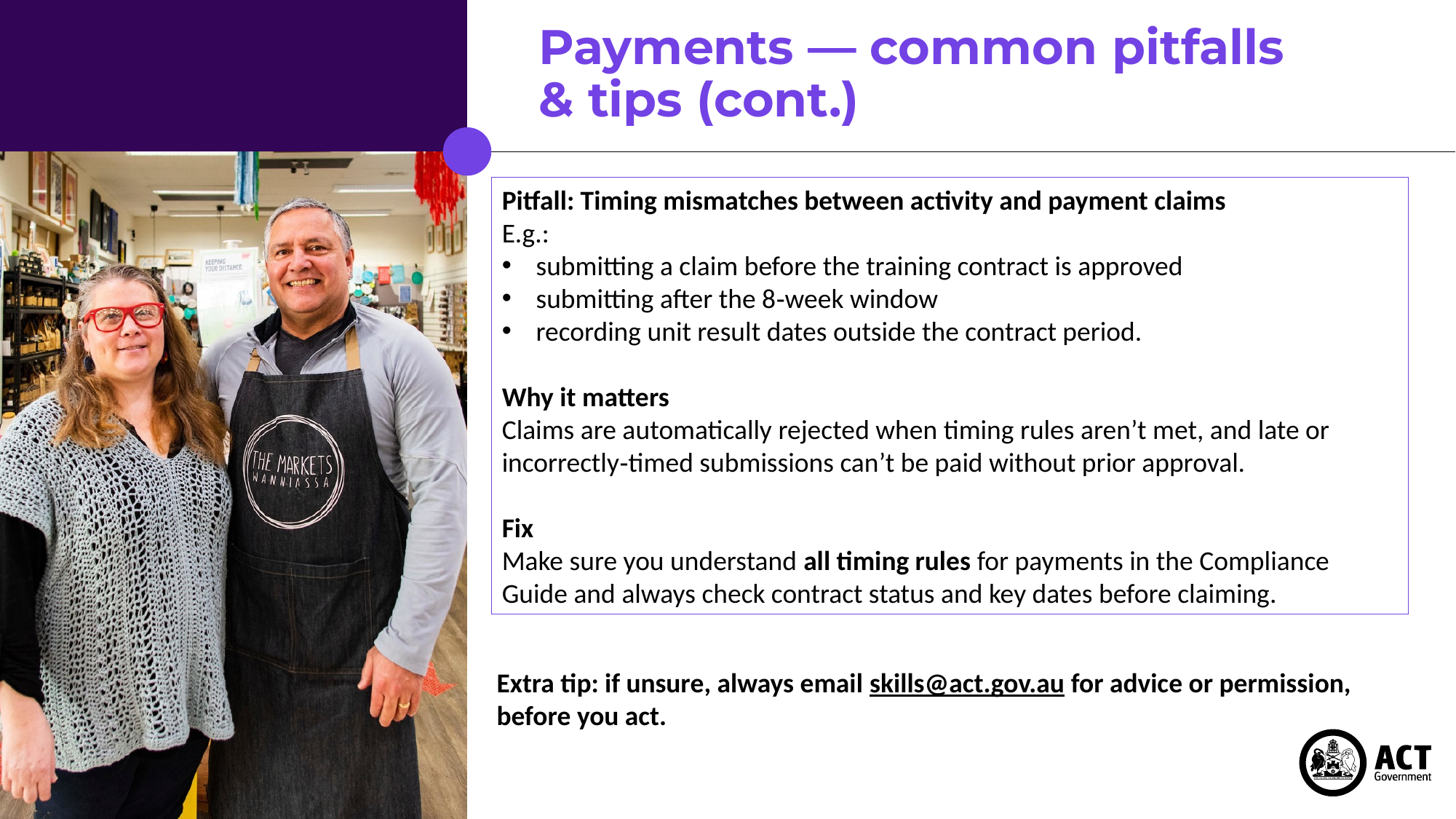

# Payments — common pitfalls & tips (cont.)
Pitfall: Timing mismatches between activity and payment claims
E.g.:
submitting a claim before the training contract is approved
submitting after the 8‑week window
recording unit result dates outside the contract period.

Why it matters
Claims are automatically rejected when timing rules aren’t met, and late or incorrectly‑timed submissions can’t be paid without prior approval.

Fix
Make sure you understand all timing rules for payments in the Compliance Guide and always check contract status and key dates before claiming.
Extra tip: if unsure, always email skills@act.gov.au for advice or permission, before you act.